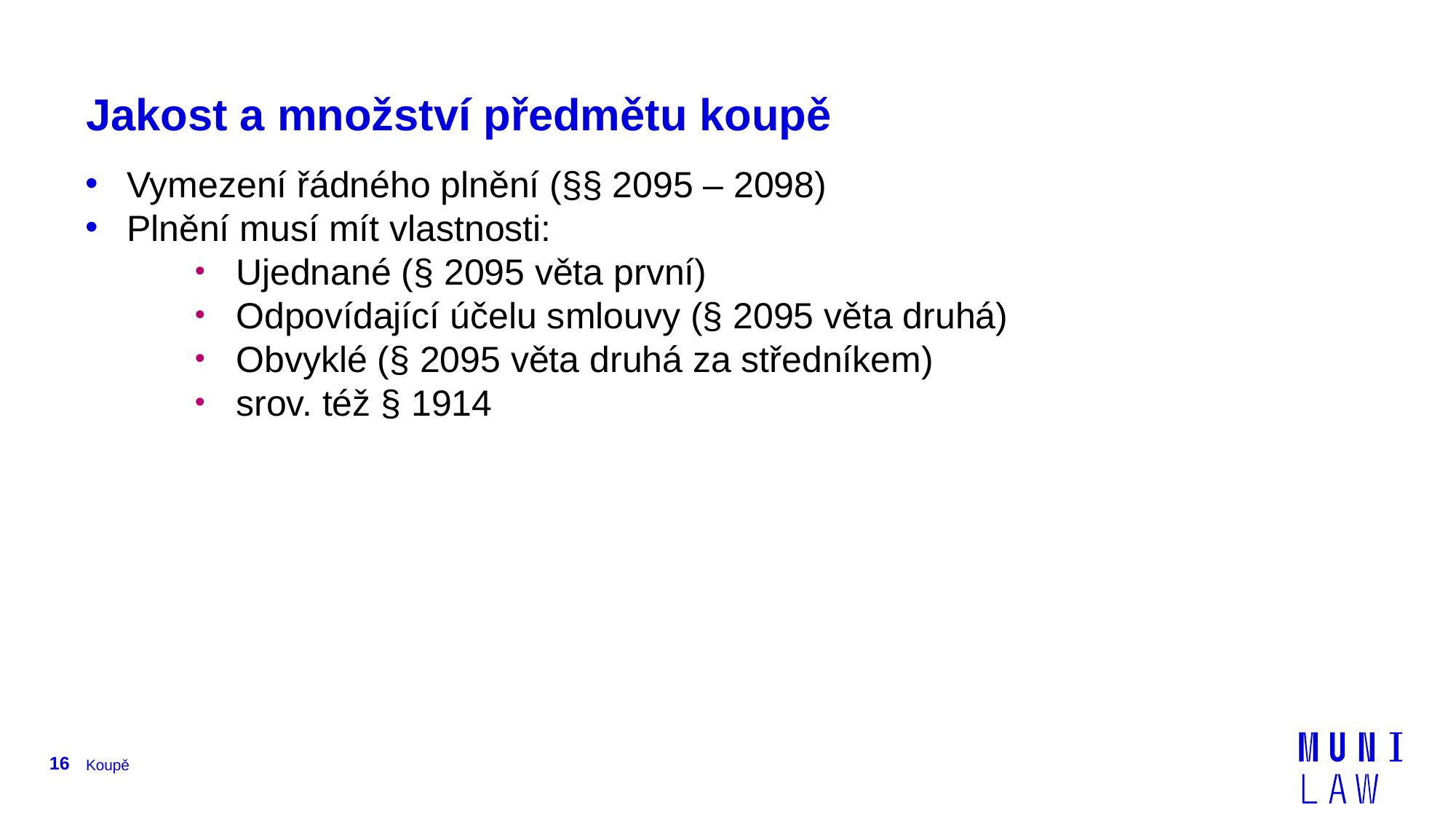

# Jakost a množství předmětu koupě
Vymezení řádného plnění (§§ 2095 – 2098)
Plnění musí mít vlastnosti:
Ujednané (§ 2095 věta první)
Odpovídající účelu smlouvy (§ 2095 věta druhá)
Obvyklé (§ 2095 věta druhá za středníkem)
srov. též § 1914
16
Koupě